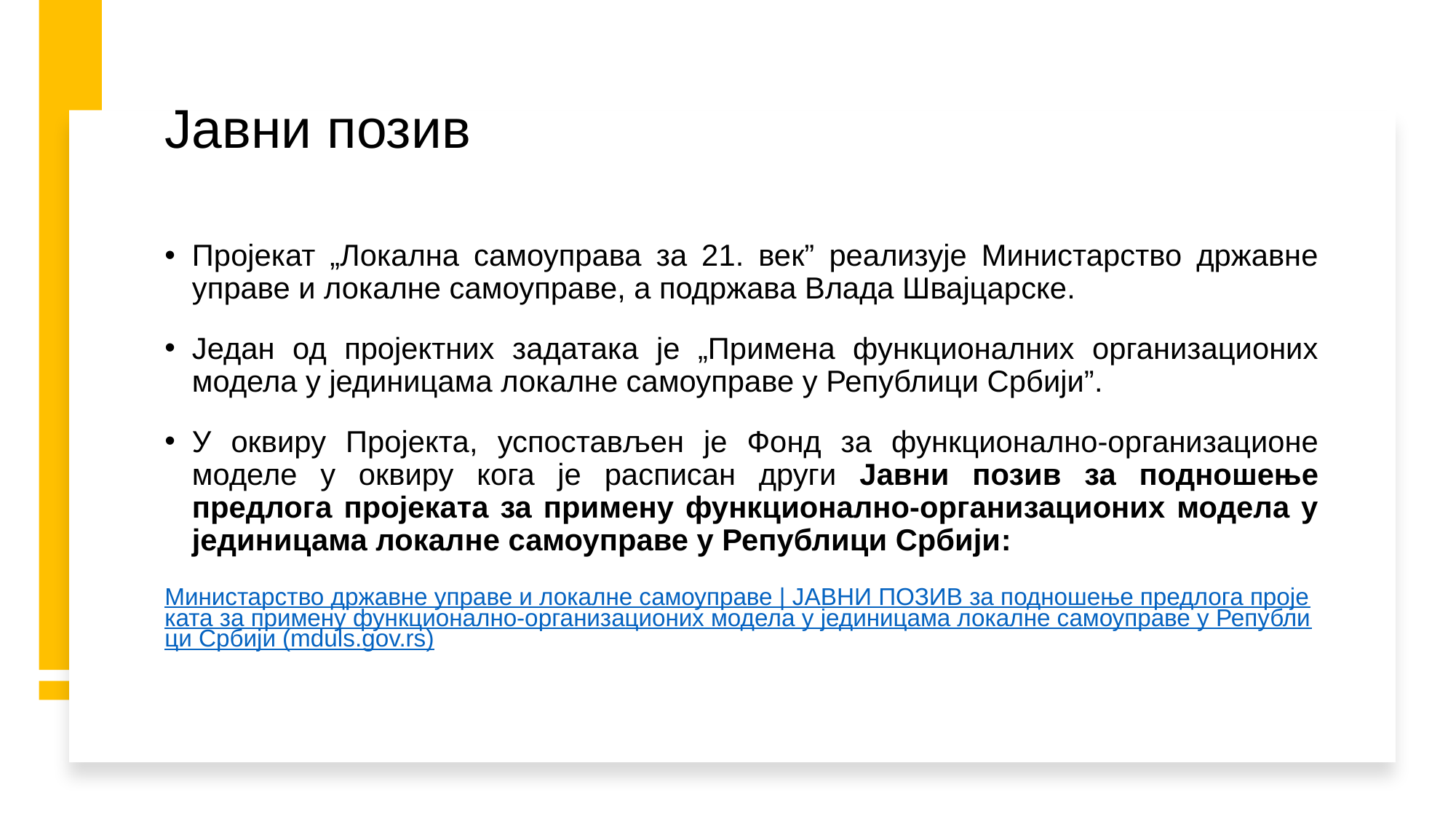

# Јавни позив

Пројекат „Локална самоуправа за 21. век” реализује Министарство државне управе и локалне самоуправе, а подржава Влада Швајцарске.
Један од пројектних задатака је „Примена функционалних организационих модела у јединицама локалне самоуправе у Републици Србији”.
У оквиру Пројекта, успостављен је Фонд за функционално-организационе моделе у оквиру кога је расписан други Јавни позив за подношење предлога пројеката за примену функционално-организационих модела у јединицама локалне самоуправе у Републици Србији:
Министарство државне управе и локалне самоуправе | ЈАВНИ ПОЗИВ за подношење предлога пројеката за примену функционално-организационих модела у јединицама локалне самоуправе у Републици Србији (mduls.gov.rs)